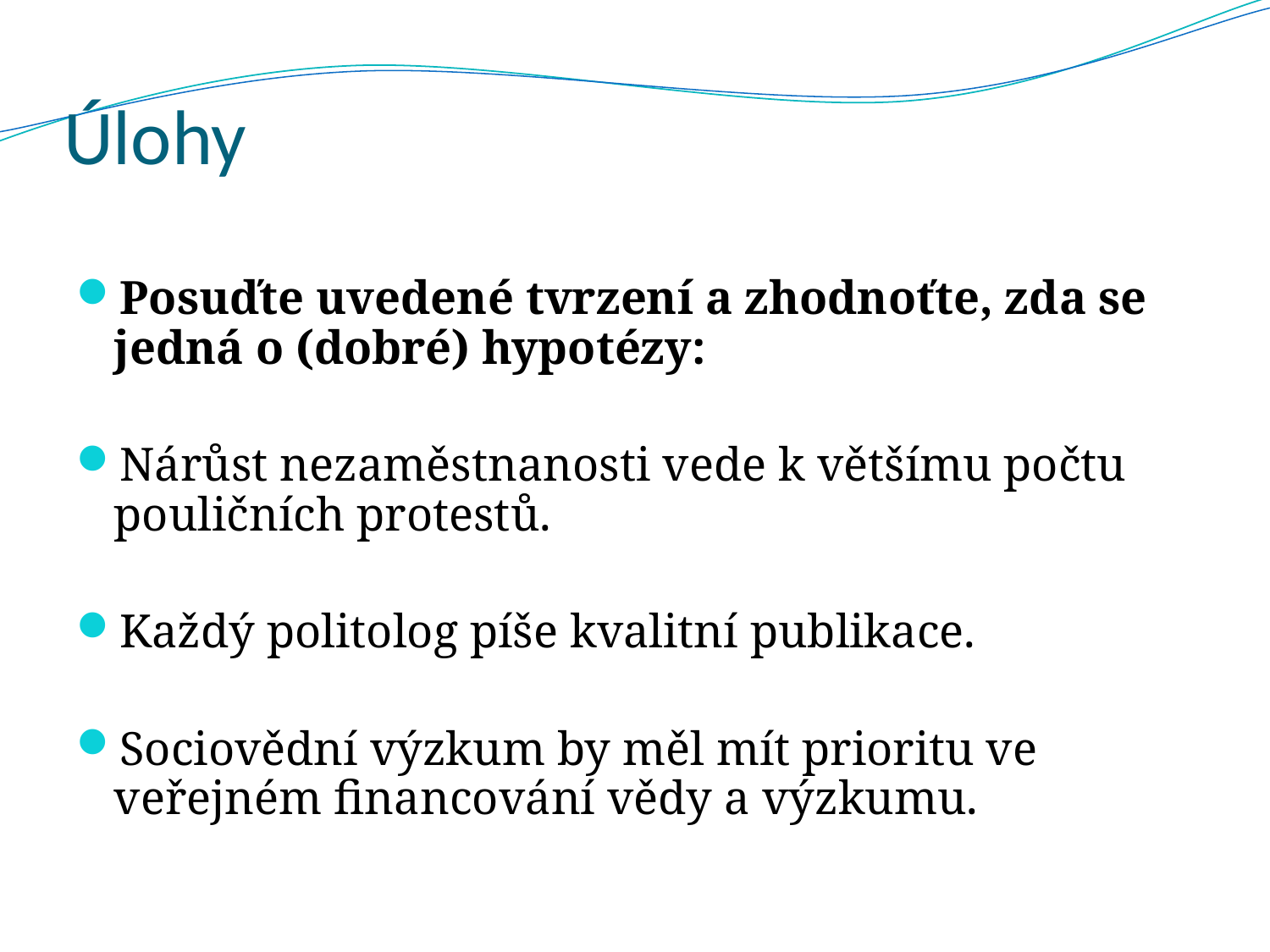

# Úlohy
Posuďte uvedené tvrzení a zhodnoťte, zda se jedná o (dobré) hypotézy:

Nárůst nezaměstnanosti vede k většímu počtu pouličních protestů.

Každý politolog píše kvalitní publikace.

Sociovědní výzkum by měl mít prioritu ve veřejném financování vědy a výzkumu.